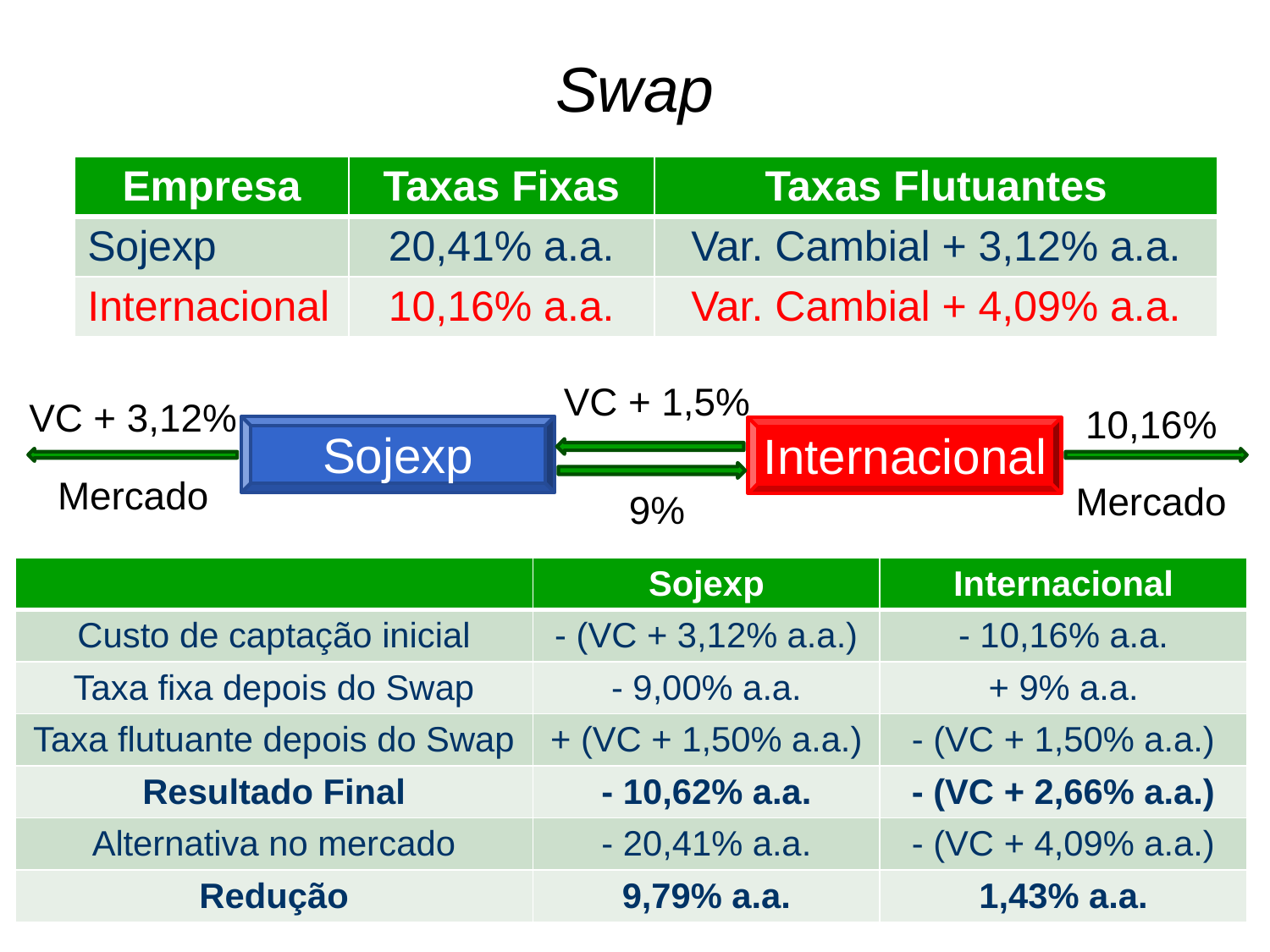

# Swap
| Empresa | Taxas Fixas | Taxas Flutuantes |
| --- | --- | --- |
| Sojexp | 20,41% a.a. | Var. Cambial + 3,12% a.a. |
| Internacional | 10,16% a.a. | Var. Cambial + 4,09% a.a. |
VC + 3,12%
Mercado
10,16%
Mercado
VC + 1,5%

9%

Sojexp

Internacional

|  | Sojexp | Internacional |
| --- | --- | --- |
| Custo de captação inicial | - (VC + 3,12% a.a.) | - 10,16% a.a. |
| Taxa fixa depois do Swap | - 9,00% a.a. | + 9% a.a. |
| Taxa flutuante depois do Swap | + (VC + 1,50% a.a.) | - (VC + 1,50% a.a.) |
| Resultado Final | - 10,62% a.a. | - (VC + 2,66% a.a.) |
|  |  |  |
|  |  |  |
|  | Sojexp | Internacional |
| --- | --- | --- |
| Custo de captação inicial | - (VC + 3,12% a.a.) | - 10,16% a.a. |
| Taxa fixa depois do Swap | - 9,00% a.a. | + 9% a.a. |
| Taxa flutuante depois do Swap | + (VC + 1,50% a.a.) | - (VC + 1,50% a.a.) |
|  |  |  |
|  |  |  |
|  |  |  |
|  | Sojexp | Internacional |
| --- | --- | --- |
| Custo de captação inicial | - (VC + 3,12% a.a.) | - 10,16% a.a. |
| Taxa fixa depois do Swap | - 9,00% a.a. | + 9% a.a. |
| Taxa flutuante depois do Swap | + (VC + 1,50% a.a.) | - (VC + 1,50% a.a.) |
| Resultado Final | - 10,62% a.a. | - (VC + 2,66% a.a.) |
| Alternativa no mercado | - 20,41% a.a. | - (VC + 4,09% a.a.) |
|  |  |  |
|  | Sojexp | Internacional |
| --- | --- | --- |
| Custo de captação inicial | - (VC + 3,12% a.a.) | - 10,16% a.a. |
| Taxa fixa depois do Swap | - 9,00% a.a. | + 9% a.a. |
|  |  |  |
|  |  |  |
|  |  |  |
|  |  |  |
|  | Sojexp | Internacional |
| --- | --- | --- |
| Custo de captação inicial | - (VC + 3,12% a.a.) | - 10,16% a.a. |
| Taxa fixa depois do Swap | - 9,00% a.a. | + 9% a.a. |
| Taxa flutuante depois do Swap | + (VC + 1,50% a.a.) | - (VC + 1,50% a.a.) |
| Resultado Final | - 10,62% a.a. | - (VC + 2,66% a.a.) |
| Alternativa no mercado | - 20,41% a.a. | - (VC + 4,09% a.a.) |
| Redução | 9,79% a.a. | 1,43% a.a. |
|  | Sojexp | Internacional |
| --- | --- | --- |
| Custo de captação inicial | - (VC + 3,12% a.a.) | - 10,16% a.a. |
|  |  |  |
|  |  |  |
|  |  |  |
|  |  |  |
|  |  |  |